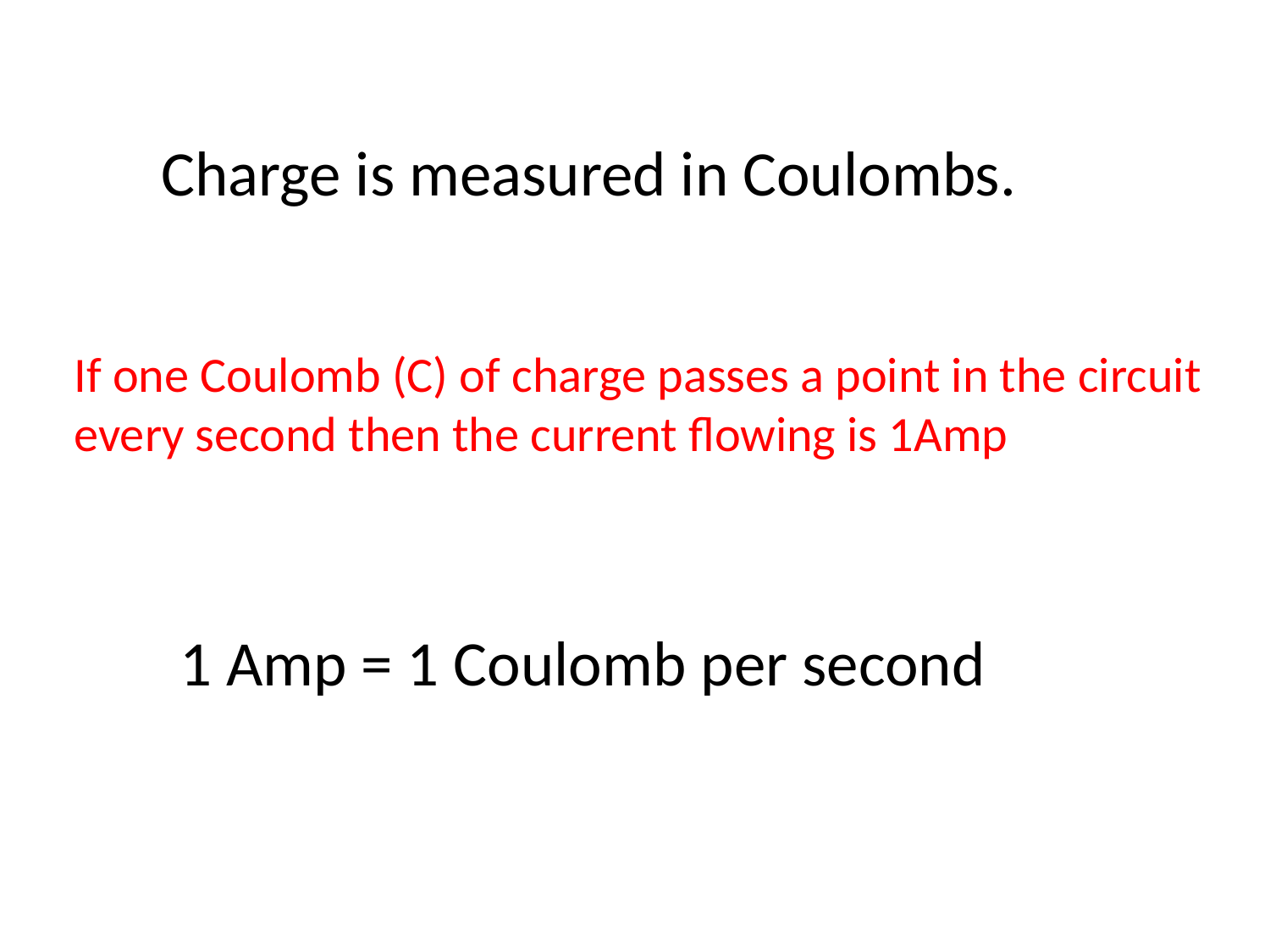

Charge is measured in Coulombs.

If one Coulomb (C) of charge passes a point in the circuit
every second then the current flowing is 1Amp
1 Amp = 1 Coulomb per second